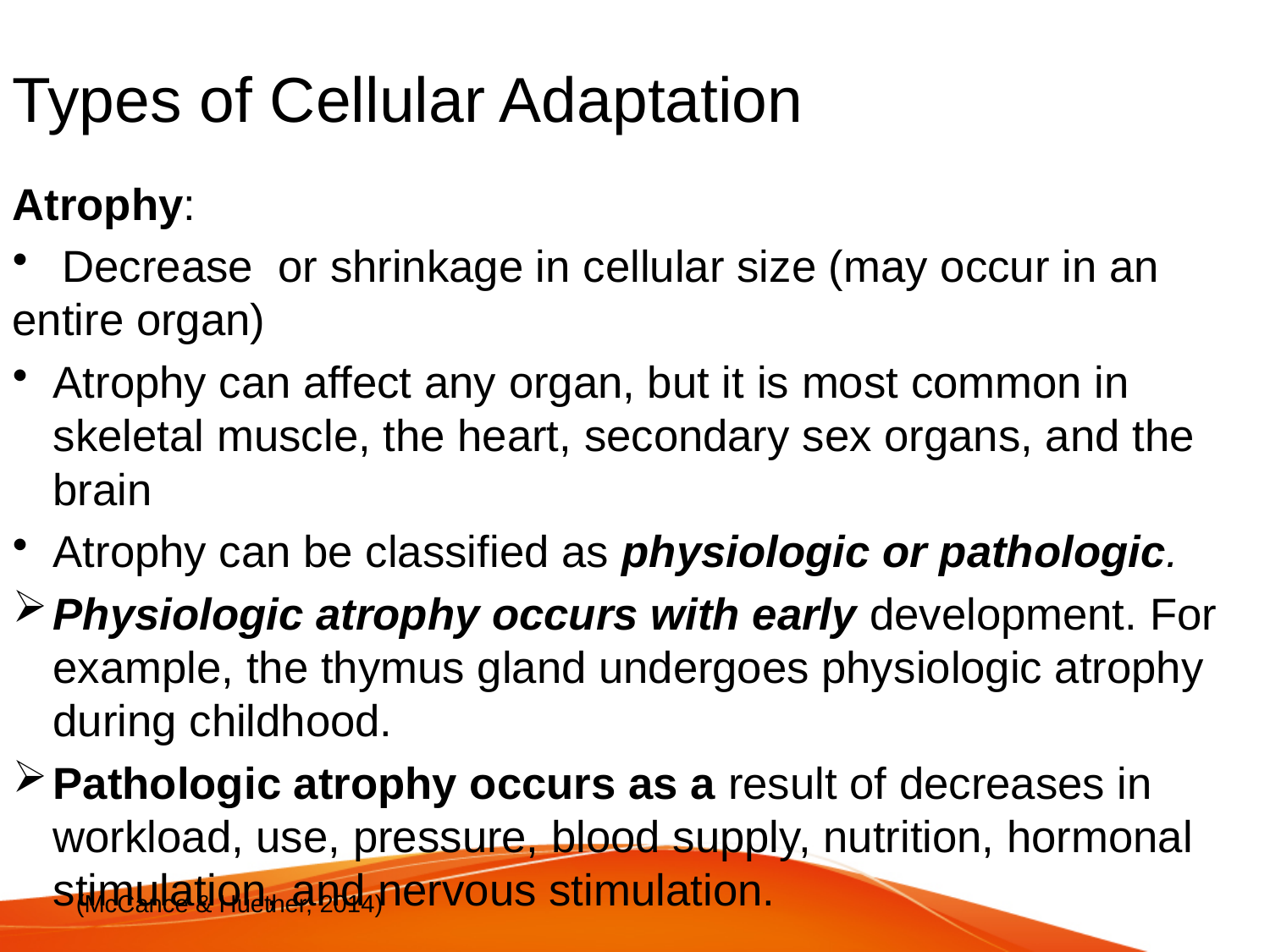

# Types of Cellular Adaptation
Atrophy:
   Decrease  or shrinkage in cellular size (may occur in an entire organ)
Atrophy can affect any organ, but it is most common in skeletal muscle, the heart, secondary sex organs, and the brain
Atrophy can be classified as physiologic or pathologic.
Physiologic atrophy occurs with early development. For example, the thymus gland undergoes physiologic atrophy during childhood.
Pathologic atrophy occurs as a result of decreases in workload, use, pressure, blood supply, nutrition, hormonal stimulation, and nervous stimulation.

(McCance & Huether, 2014)